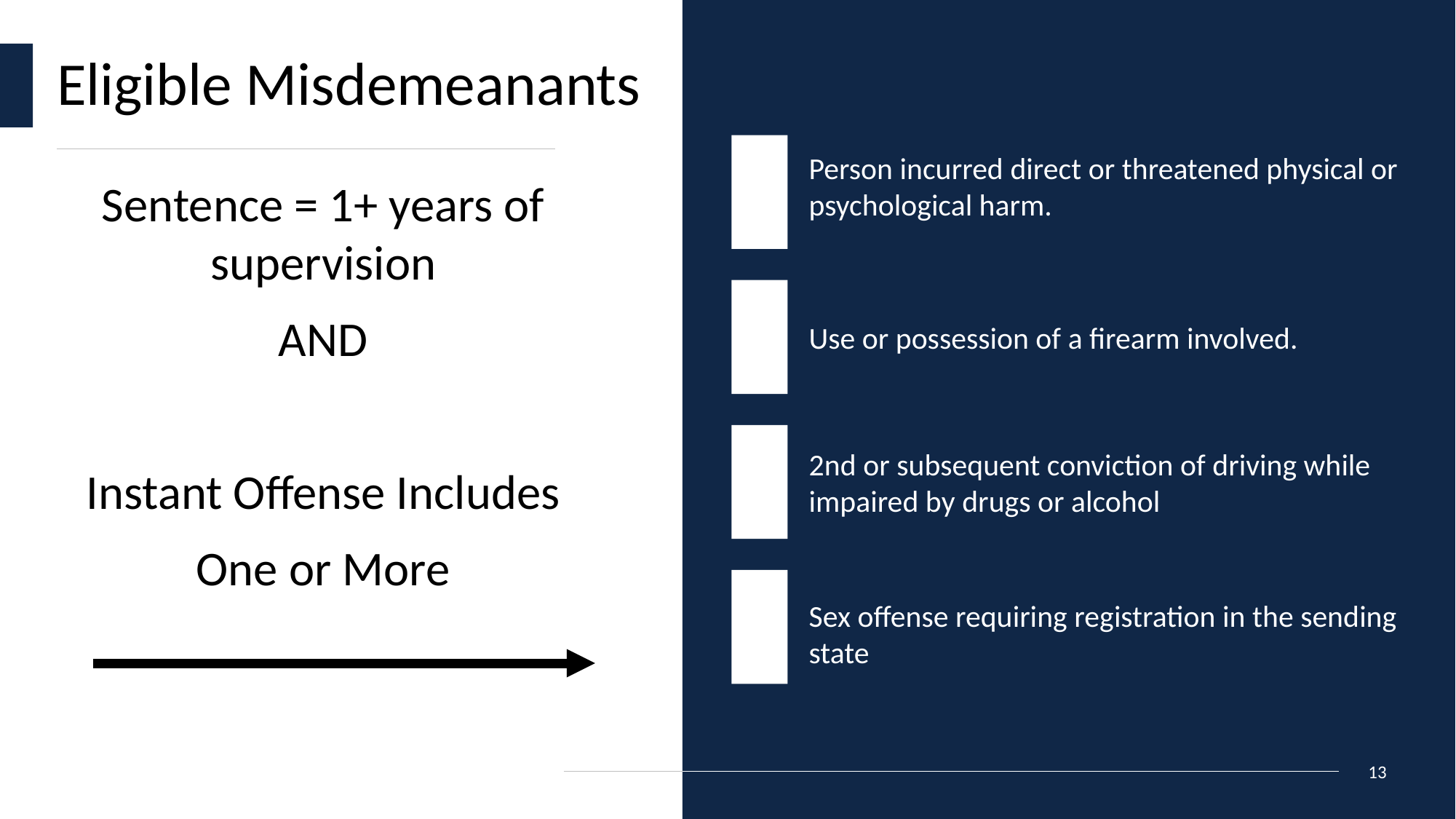

# Eligible Misdemeanants

Person incurred direct or threatened physical or psychological harm.

Use or possession of a firearm involved.

2nd or subsequent conviction of driving while impaired by drugs or alcohol

Sex offense requiring registration in the sending state
Sentence = 1+ years of supervision
AND

Instant Offense Includes
One or More
13